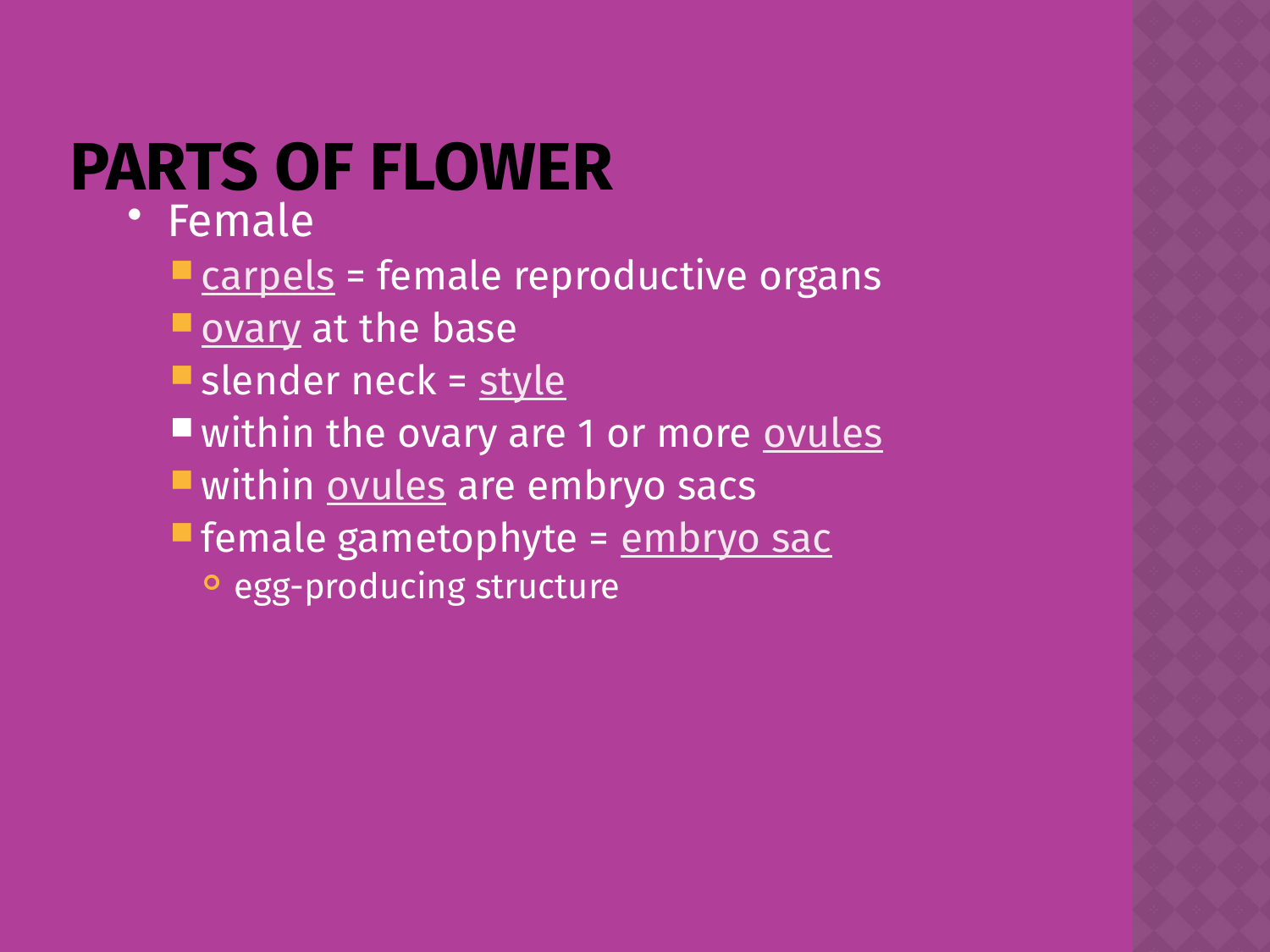

# Parts of flower
Female
carpels = female reproductive organs
ovary at the base
slender neck = style
within the ovary are 1 or more ovules
within ovules are embryo sacs
female gametophyte = embryo sac
egg-producing structure